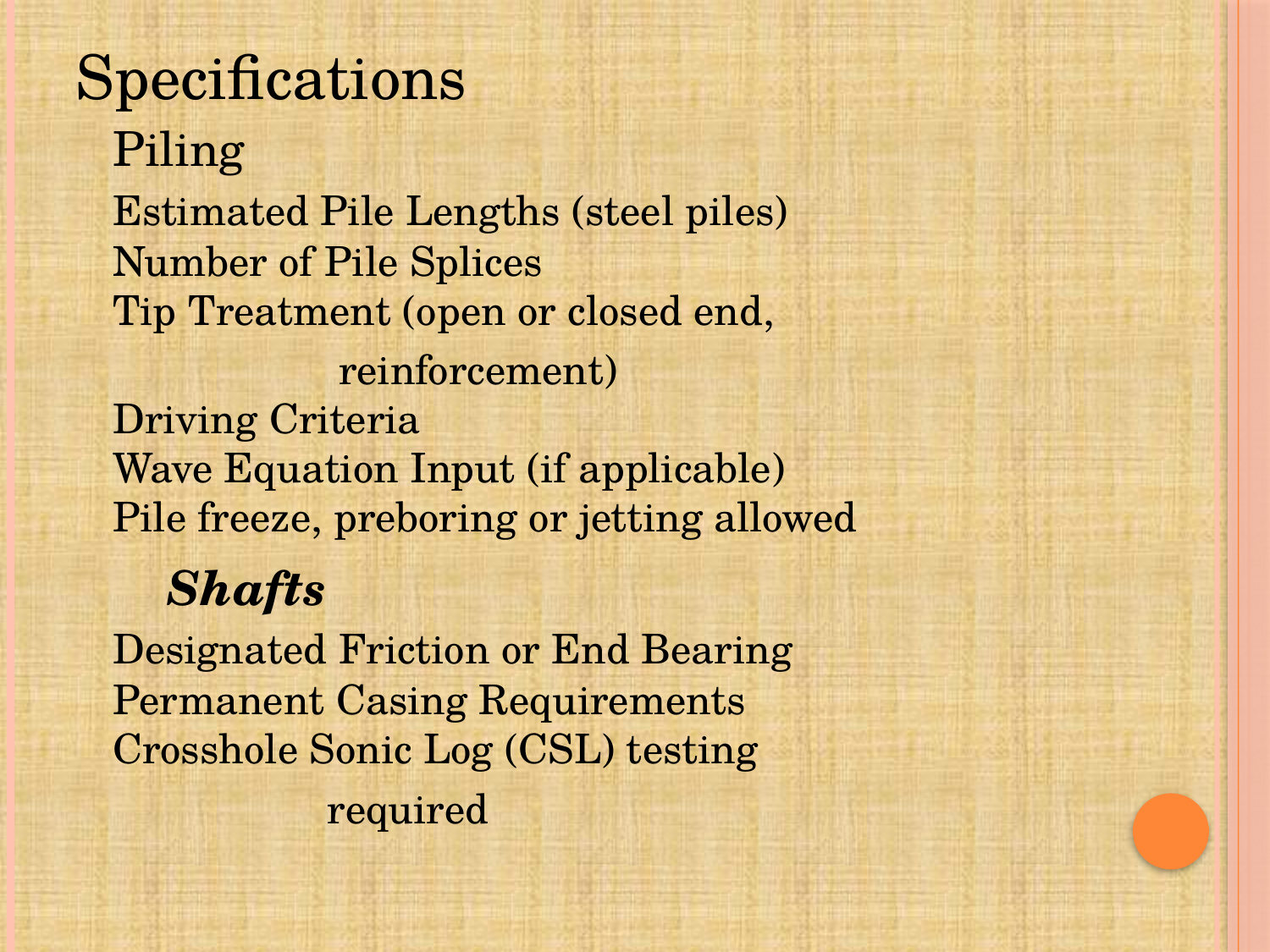

Specifications
	Piling
		Estimated Pile Lengths (steel piles)
		Number of Pile Splices
		Tip Treatment (open or closed end,
                       reinforcement)
		Driving Criteria
		Wave Equation Input (if applicable)
		Pile freeze, preboring or jetting allowed
      Shafts
		Designated Friction or End Bearing
		Permanent Casing Requirements
		Crosshole Sonic Log (CSL) testing
                      required